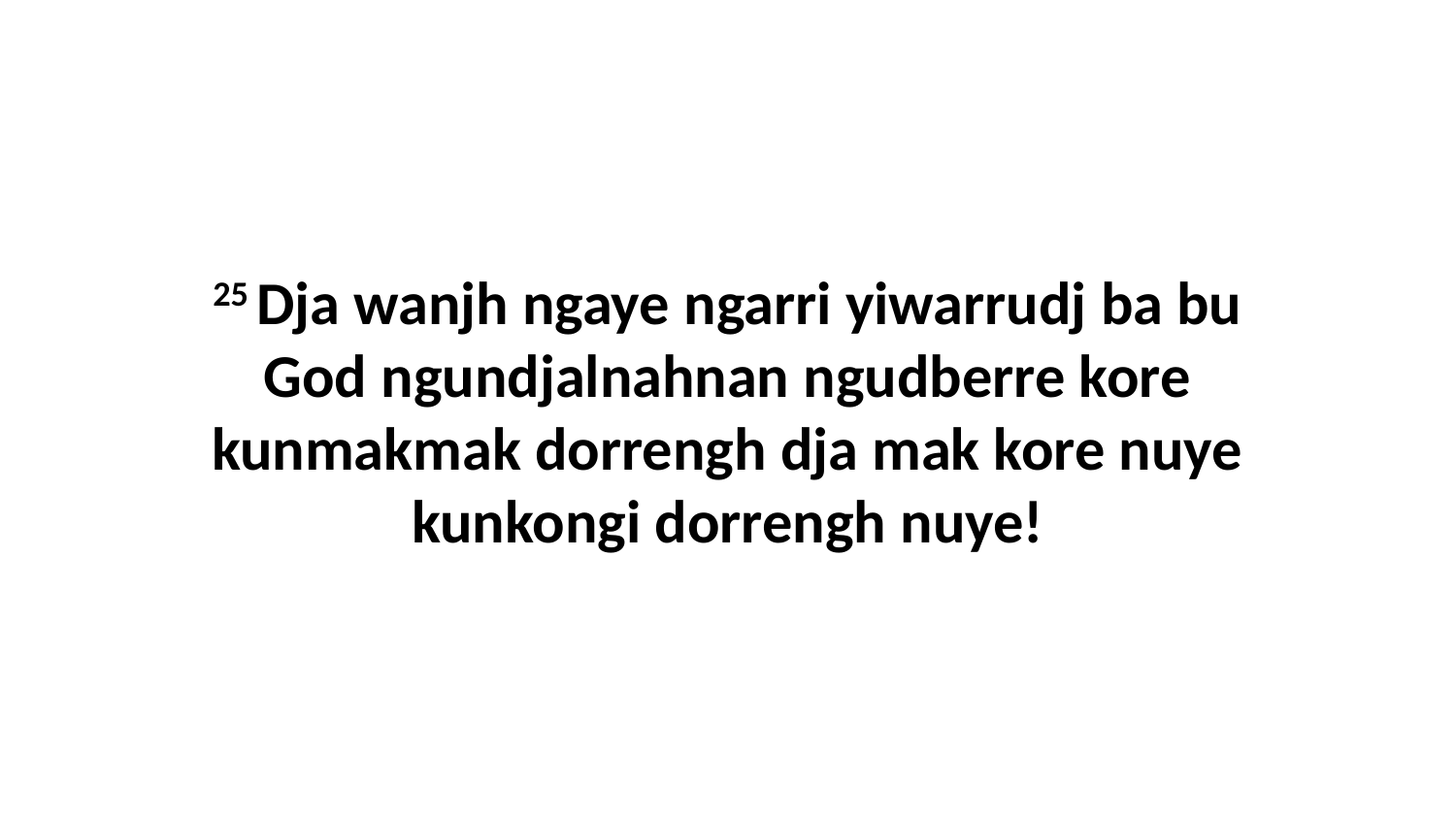

25 Dja wanjh ngaye ngarri yiwarrudj ba bu God ngundjalnahnan ngudberre kore kunmakmak dorrengh dja mak kore nuye kunkongi dorrengh nuye!